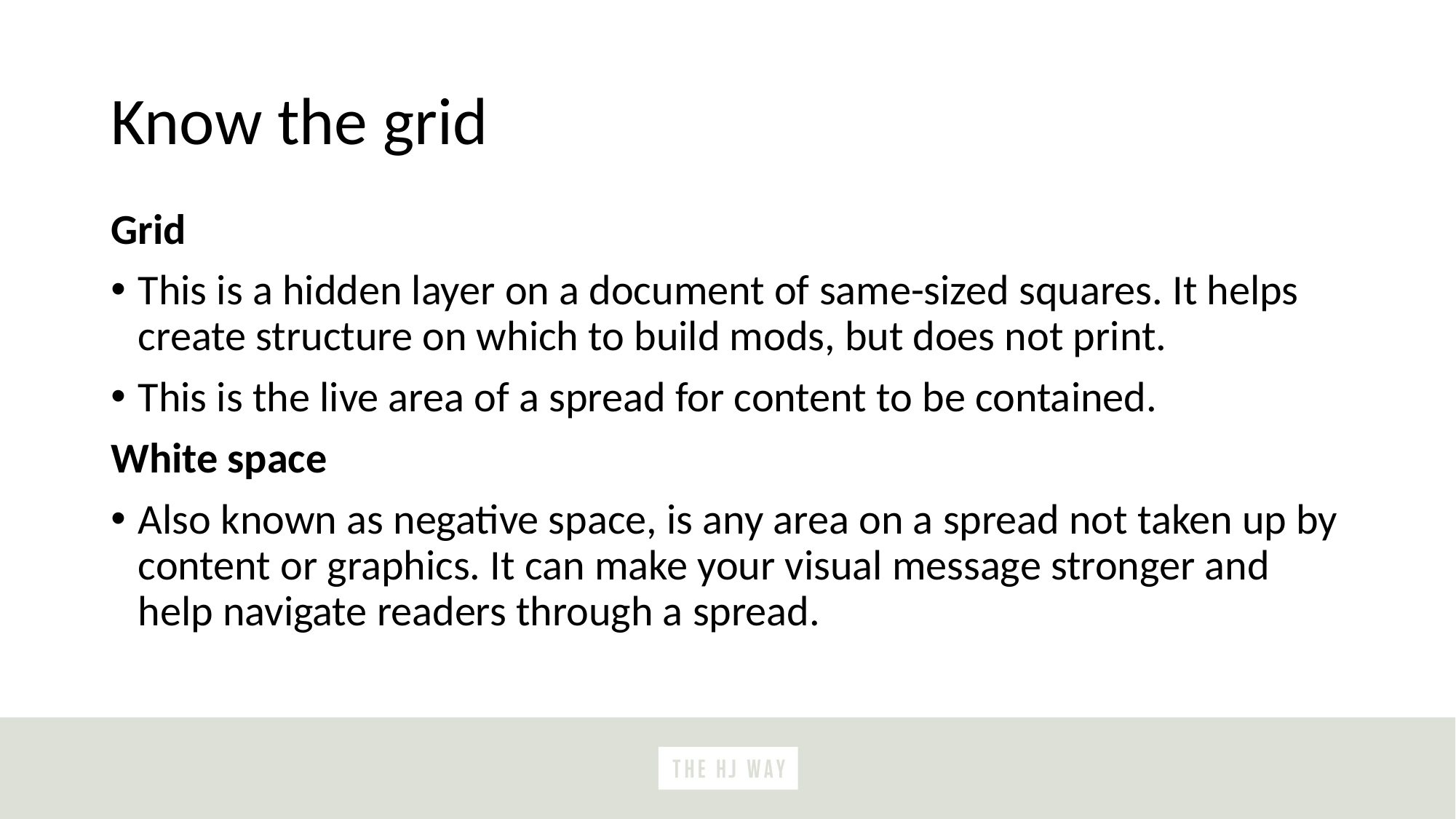

# Know the grid
Grid
This is a hidden layer on a document of same-sized squares. It helps create structure on which to build mods, but does not print.
This is the live area of a spread for content to be contained.
White space
Also known as negative space, is any area on a spread not taken up by content or graphics. It can make your visual message stronger and help navigate readers through a spread.